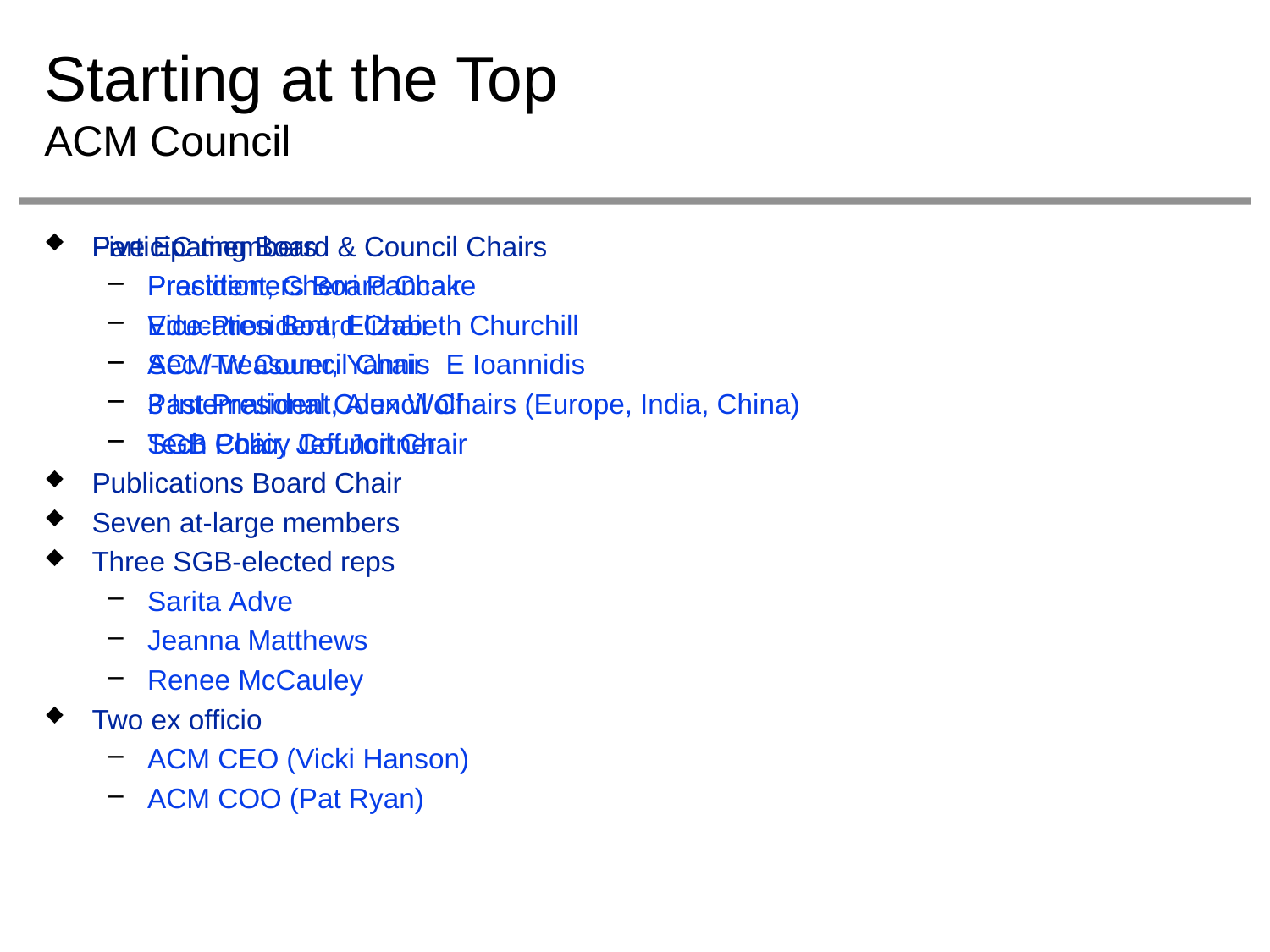

# Starting at the Top ACM Council
Five EC members
President, Cherri Pancake
Vice-President, Elizabeth Churchill
Sec./Treasurer, Yannis  E Ioannidis
Past President, Alex Wolf
SGB Chair, Jeff Jortner
Publications Board Chair
Seven at-large members
Three SGB-elected reps
Sarita Adve
Jeanna Matthews
Renee McCauley
Two ex officio
ACM CEO (Vicki Hanson)
ACM COO (Pat Ryan)

Participating Board & Council Chairs
Practitioners Board Chair
Education Board Chair
ACM-W Council Chair
3 International Council Chairs (Europe, India, China)
Tech Policy Council Chair